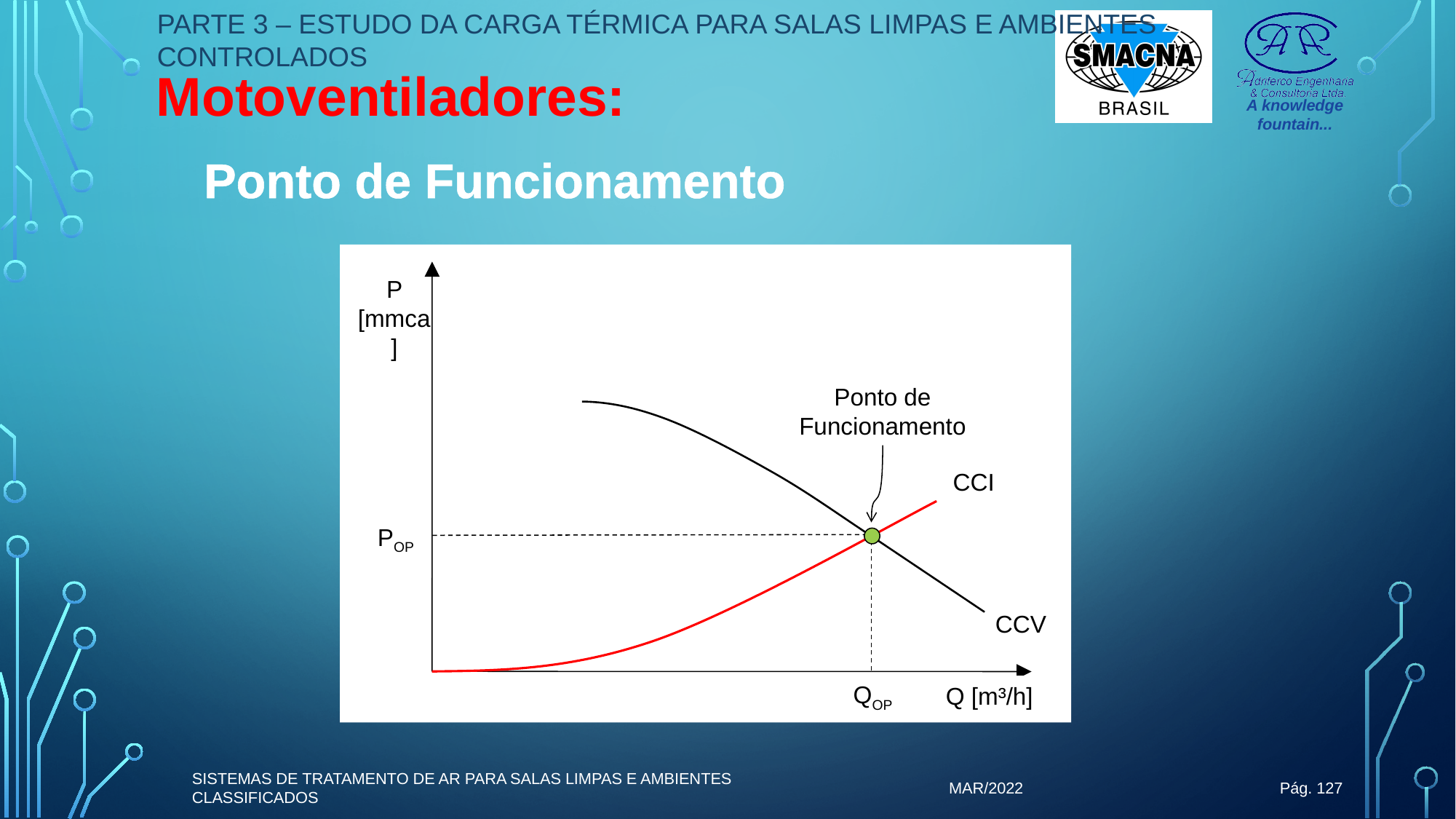

PARTE 3 – ESTUDO DA CARGA TÉRMICA PARA SALAS LIMPAS E AMBIENTES CONTROLADOS

Motoventiladores:
Ponto de Funcionamento

P [mmca]
Q [m³/h]
Ponto de Funcionamento

CCI

POP

CCV
QOP